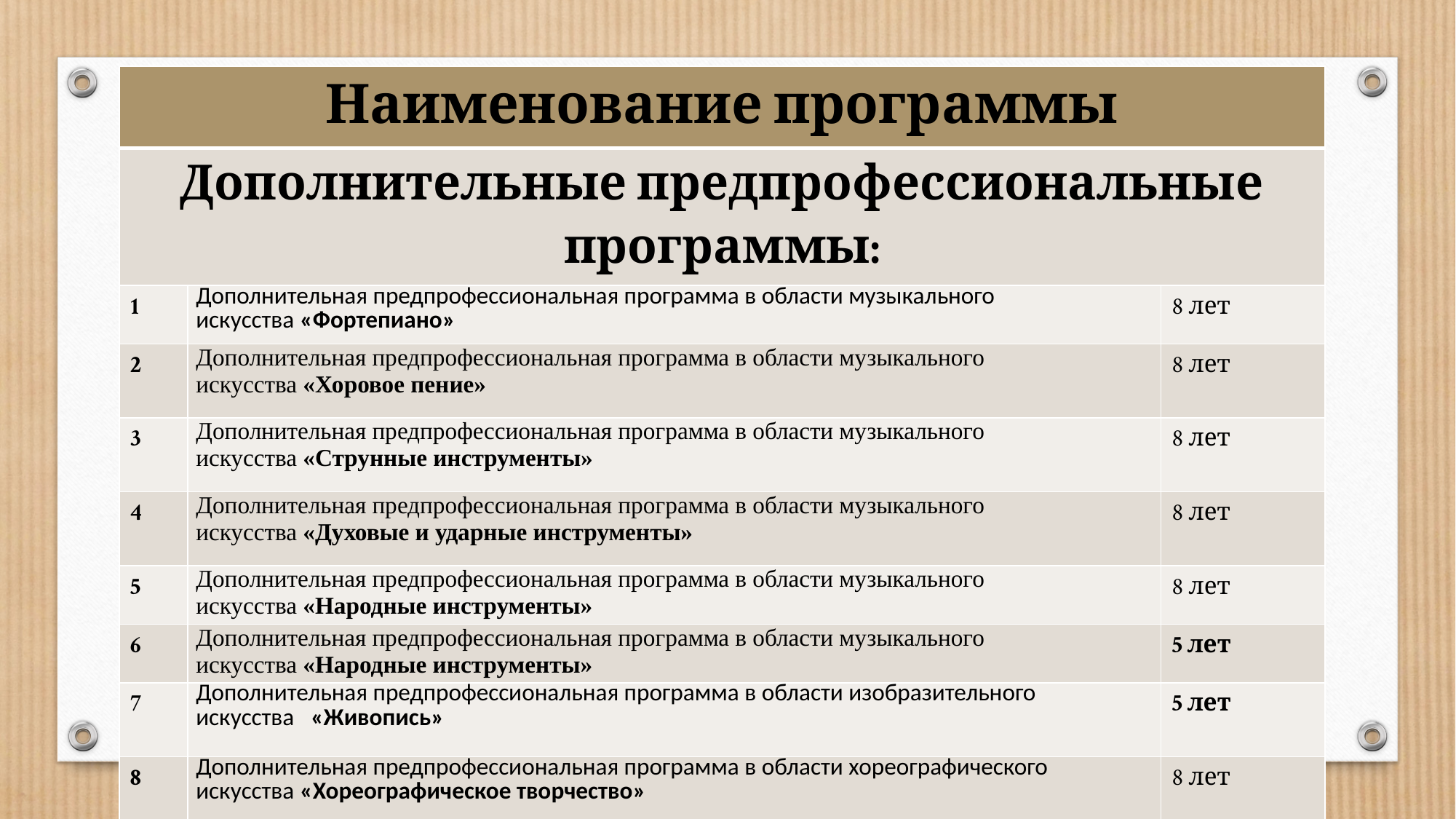

| Наименование программы |  |  |
| --- | --- | --- |
| Дополнительные предпрофессиональные программы: |  |  |
| 1 | Дополнительная предпрофессиональная программа в области музыкального искусства «Фортепиано» | 8 лет |
| 2 | Дополнительная предпрофессиональная программа в области музыкального искусства «Хоровое пение» | 8 лет |
| 3 | Дополнительная предпрофессиональная программа в области музыкального искусства «Струнные инструменты» | 8 лет |
| 4 | Дополнительная предпрофессиональная программа в области музыкального искусства «Духовые и ударные инструменты» | 8 лет |
| 5 | Дополнительная предпрофессиональная программа в области музыкального искусства «Народные инструменты» | 8 лет |
| 6 | Дополнительная предпрофессиональная программа в области музыкального искусства «Народные инструменты» | 5 лет |
| 7 | Дополнительная предпрофессиональная программа в области изобразительного искусства «Живопись» | 5 лет |
| 8 | Дополнительная предпрофессиональная программа в области хореографического искусства «Хореографическое творчество» | 8 лет |